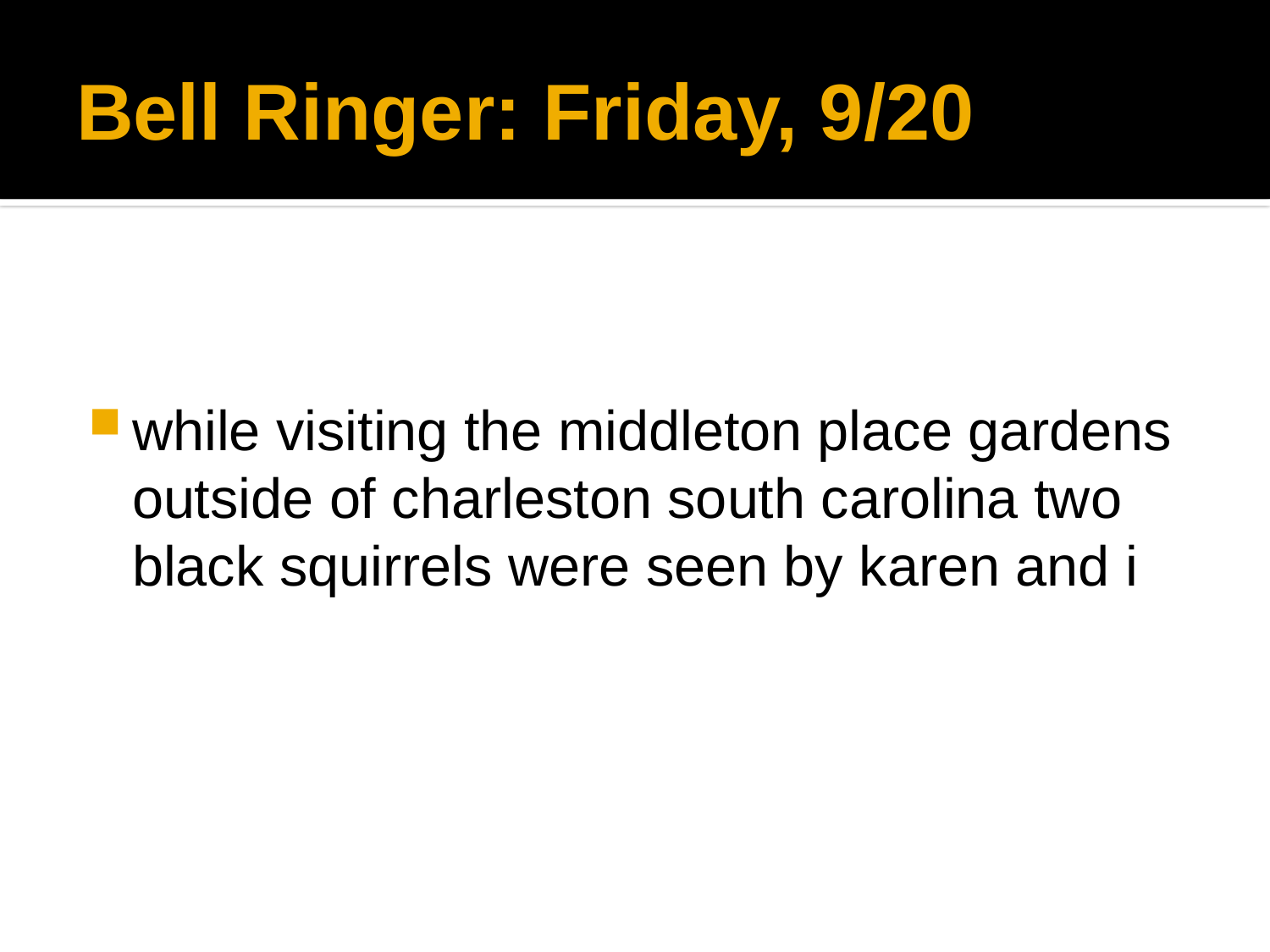

# Bell Ringer: Friday, 9/20

while visiting the middleton place gardens outside of charleston south carolina two black squirrels were seen by karen and i